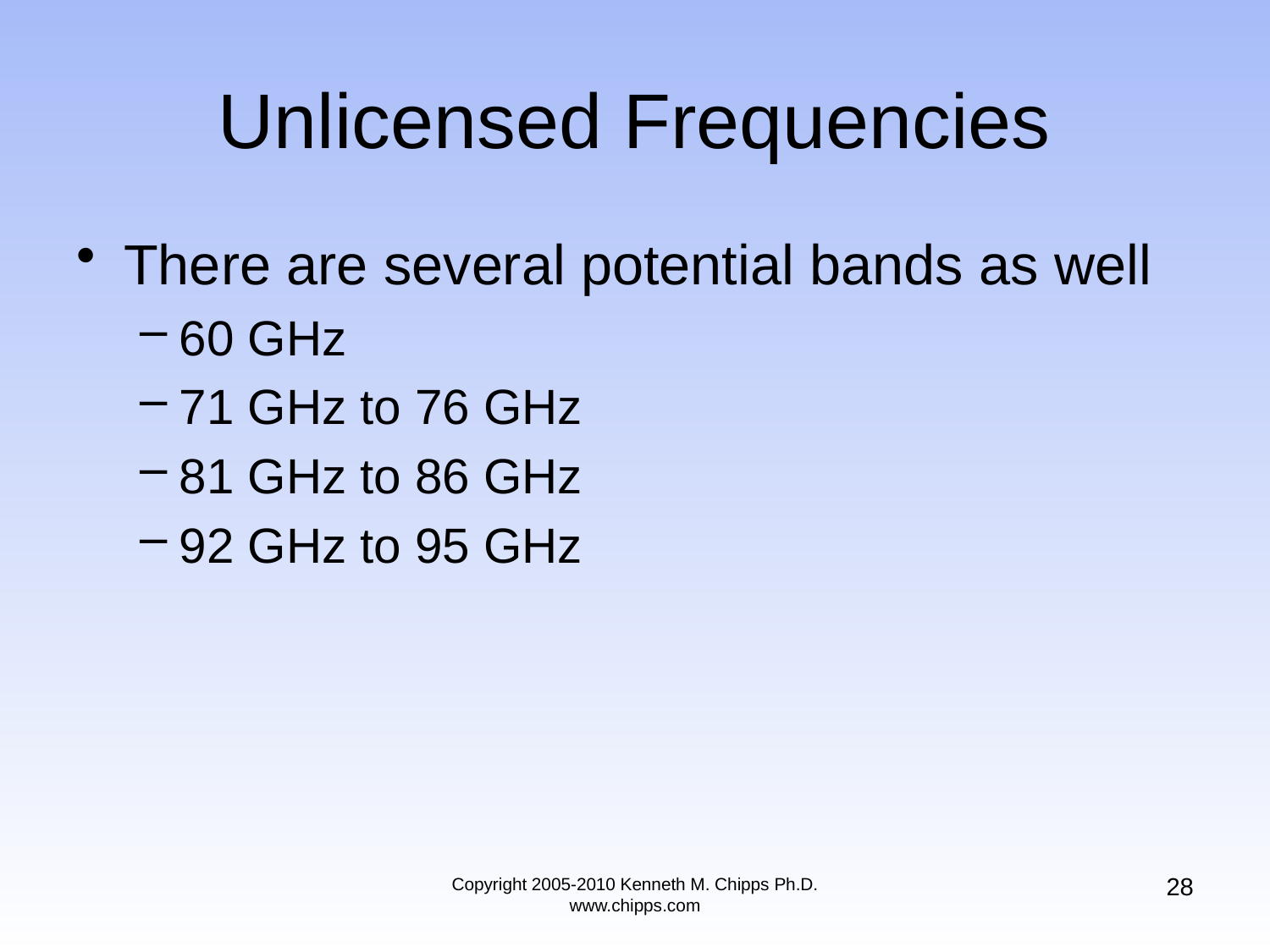

# Unlicensed Frequencies
There are several potential bands as well
60 GHz
71 GHz to 76 GHz
81 GHz to 86 GHz
92 GHz to 95 GHz
28
Copyright 2005-2010 Kenneth M. Chipps Ph.D. www.chipps.com